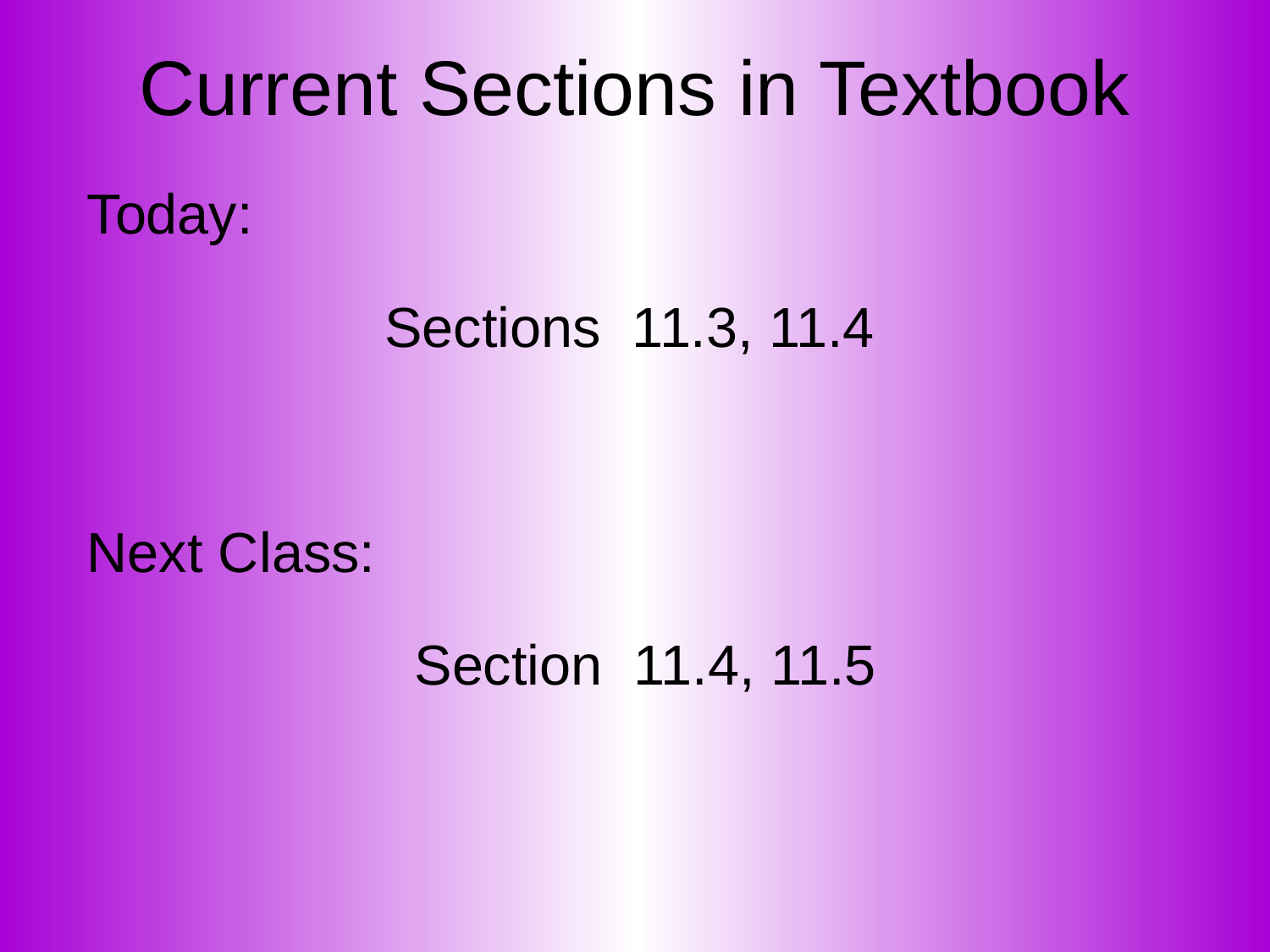

# Current Sections in Textbook
Today:
Sections  11.3, 11.4

Next Class:
Section  11.4, 11.5